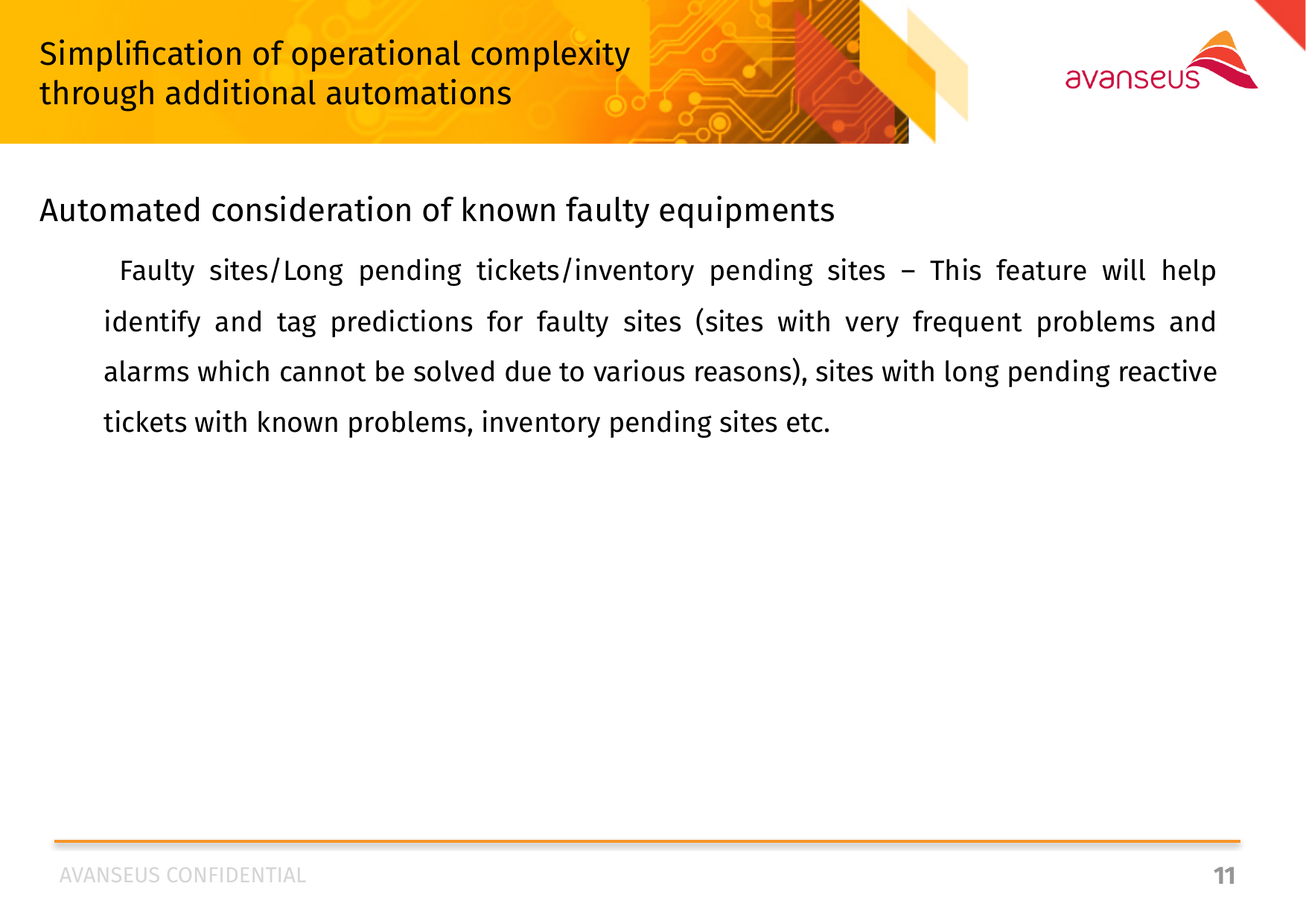

Simplification of operational complexity through additional automations
Automated consideration of known faulty equipments
 Faulty sites/Long pending tickets/inventory pending sites – This feature will help identify and tag predictions for faulty sites (sites with very frequent problems and alarms which cannot be solved due to various reasons), sites with long pending reactive tickets with known problems, inventory pending sites etc.